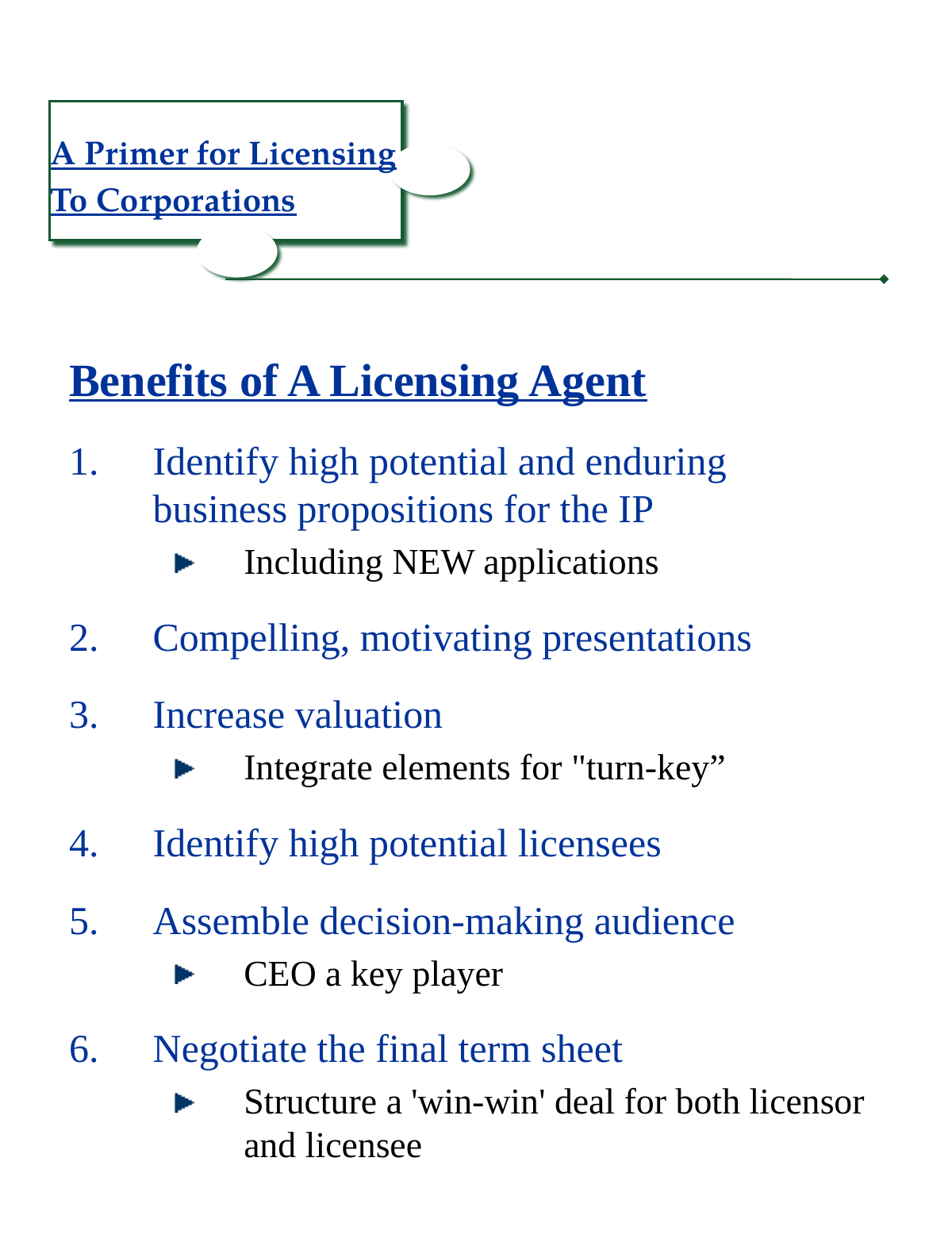

A Primer for Licensing
To Corporations
Benefits of A Licensing Agent
Identify high potential and enduring business propositions for the IP
Including NEW applications
Compelling, motivating presentations
Increase valuation
Integrate elements for "turn-key”
Identify high potential licensees
Assemble decision-making audience
CEO a key player
Negotiate the final term sheet
Structure a 'win-win' deal for both licensor and licensee